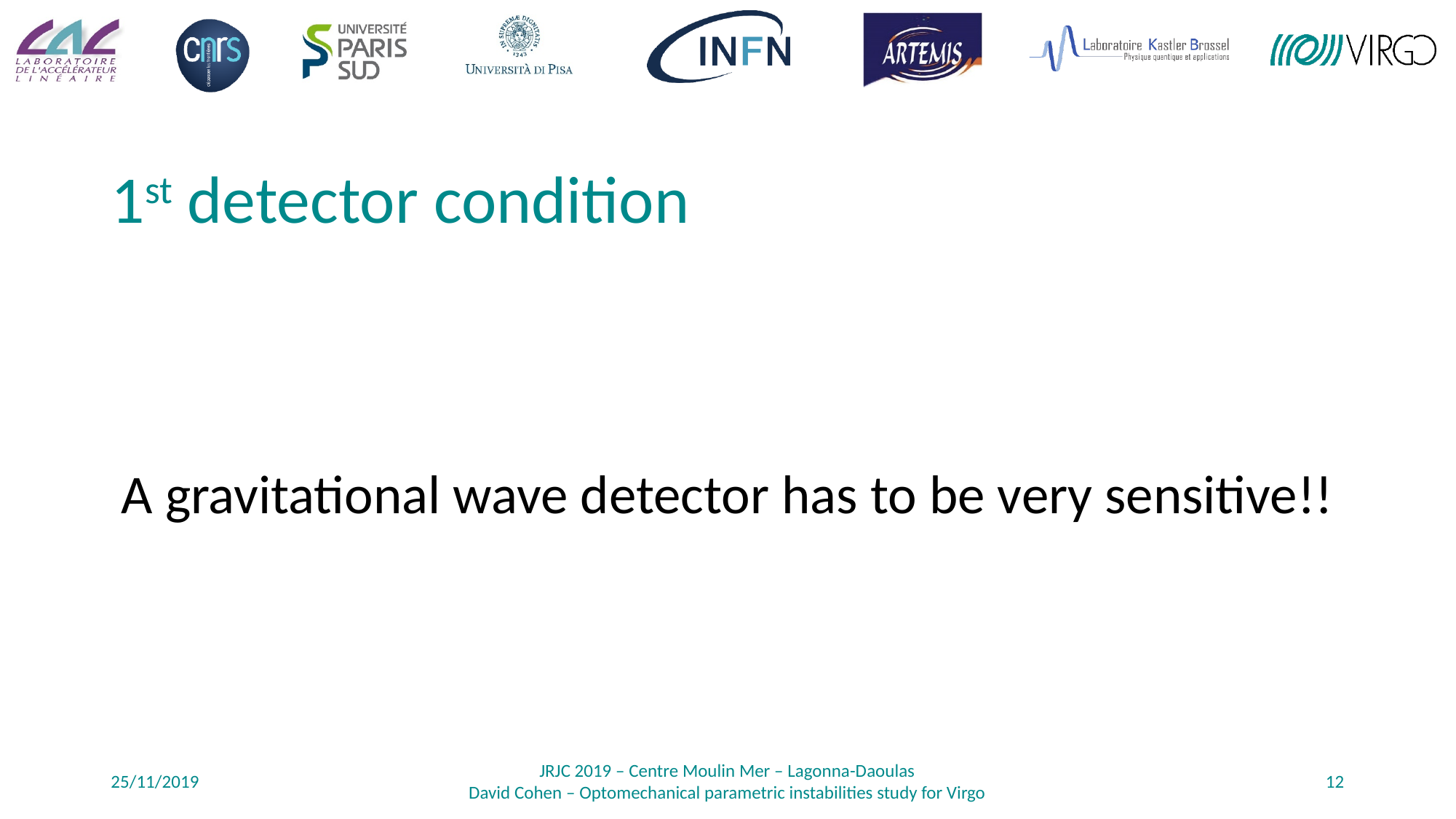

# 1st detector condition

A gravitational wave detector has to be very sensitive!!
25/11/2019
JRJC 2019 – Centre Moulin Mer – Lagonna-Daoulas
David Cohen – Optomechanical parametric instabilities study for Virgo
12